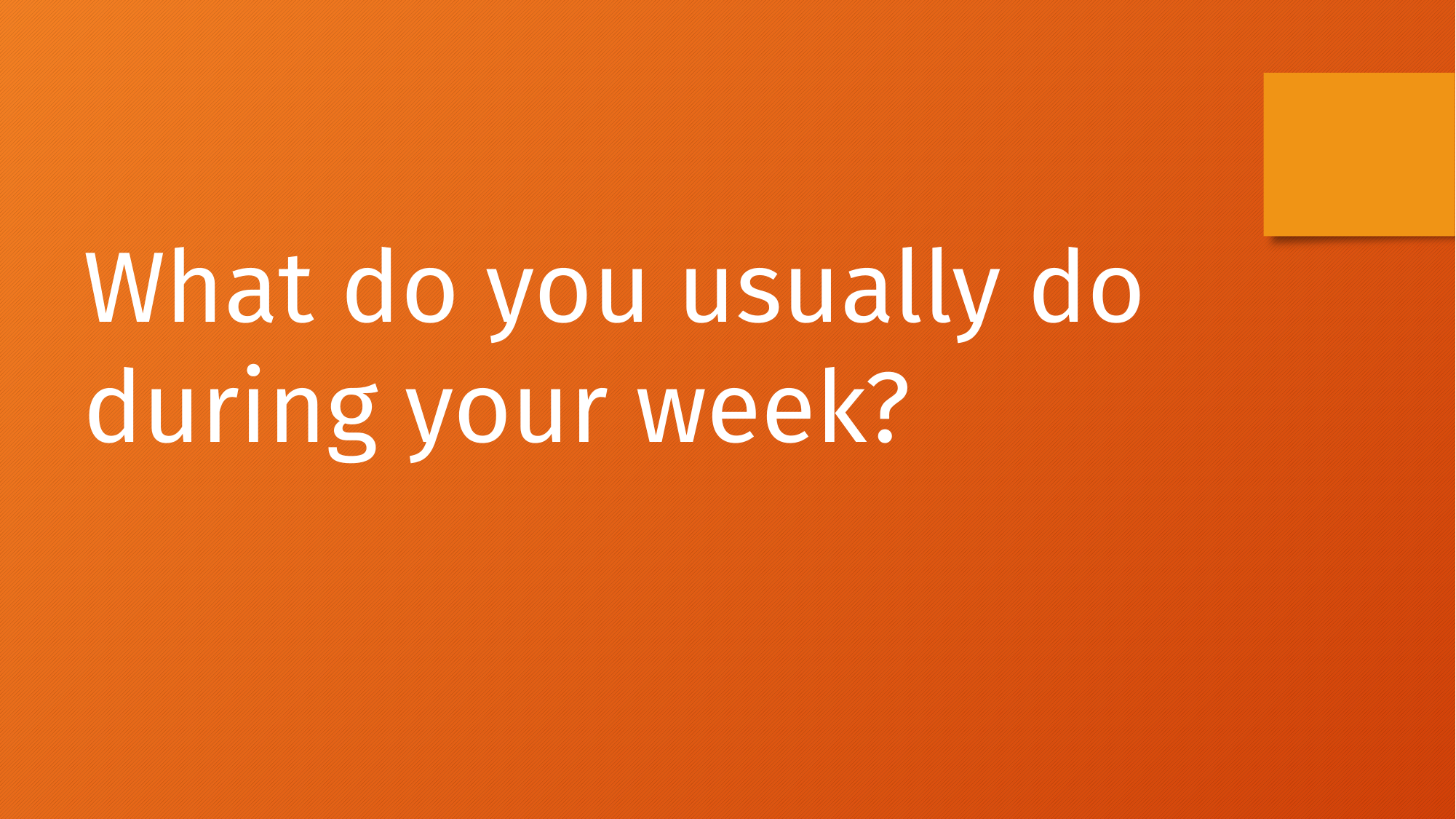

What do you usually do during your week?